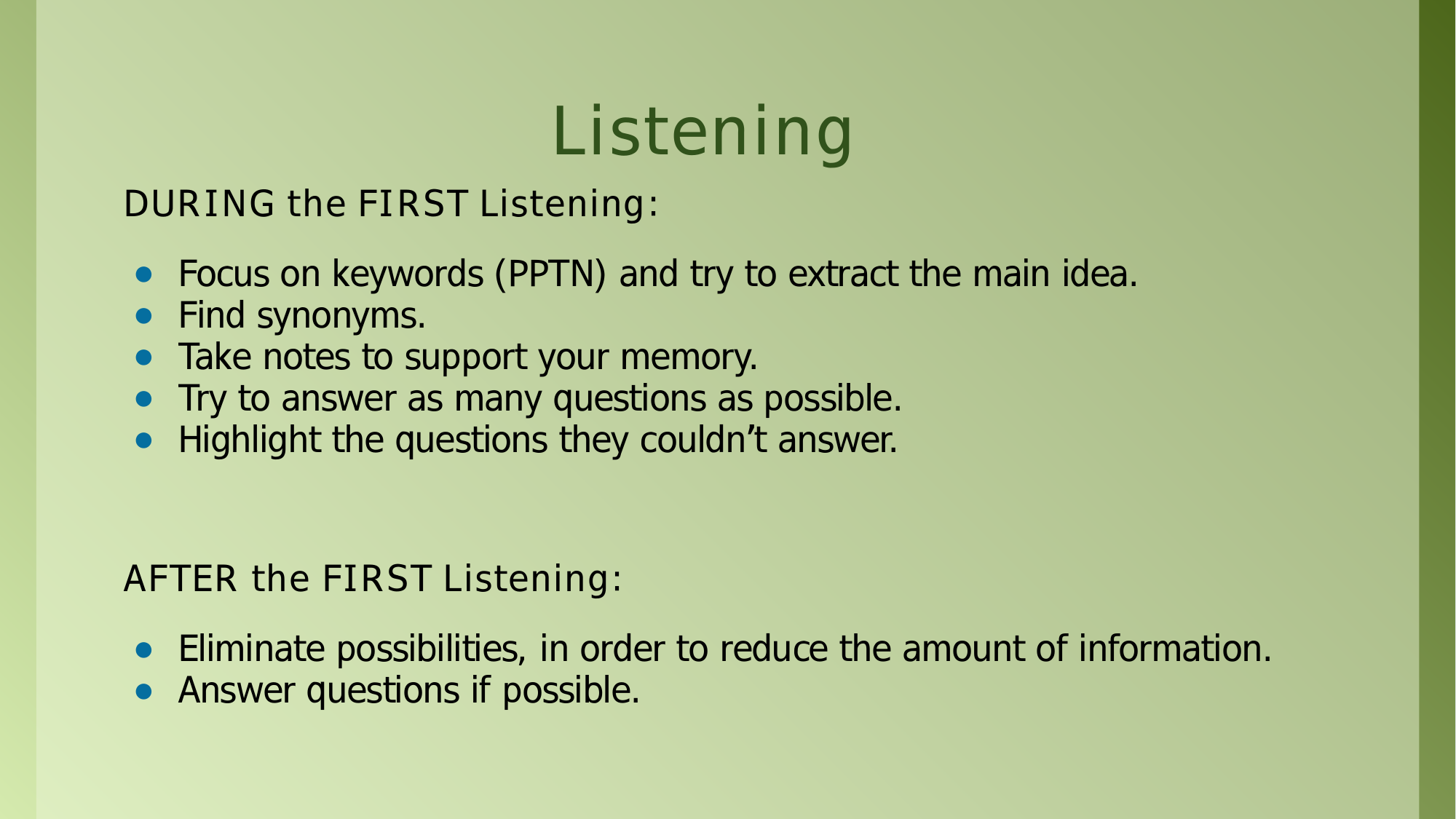

# Listening
DURING the FIRST Listening:
Focus on keywords (PPTN) and try to extract the main idea.
Find synonyms.
Take notes to support your memory.
Try to answer as many questions as possible.
Highlight the questions they couldn’t answer.

AFTER the FIRST Listening:
Eliminate possibilities, in order to reduce the amount of information.
Answer questions if possible.